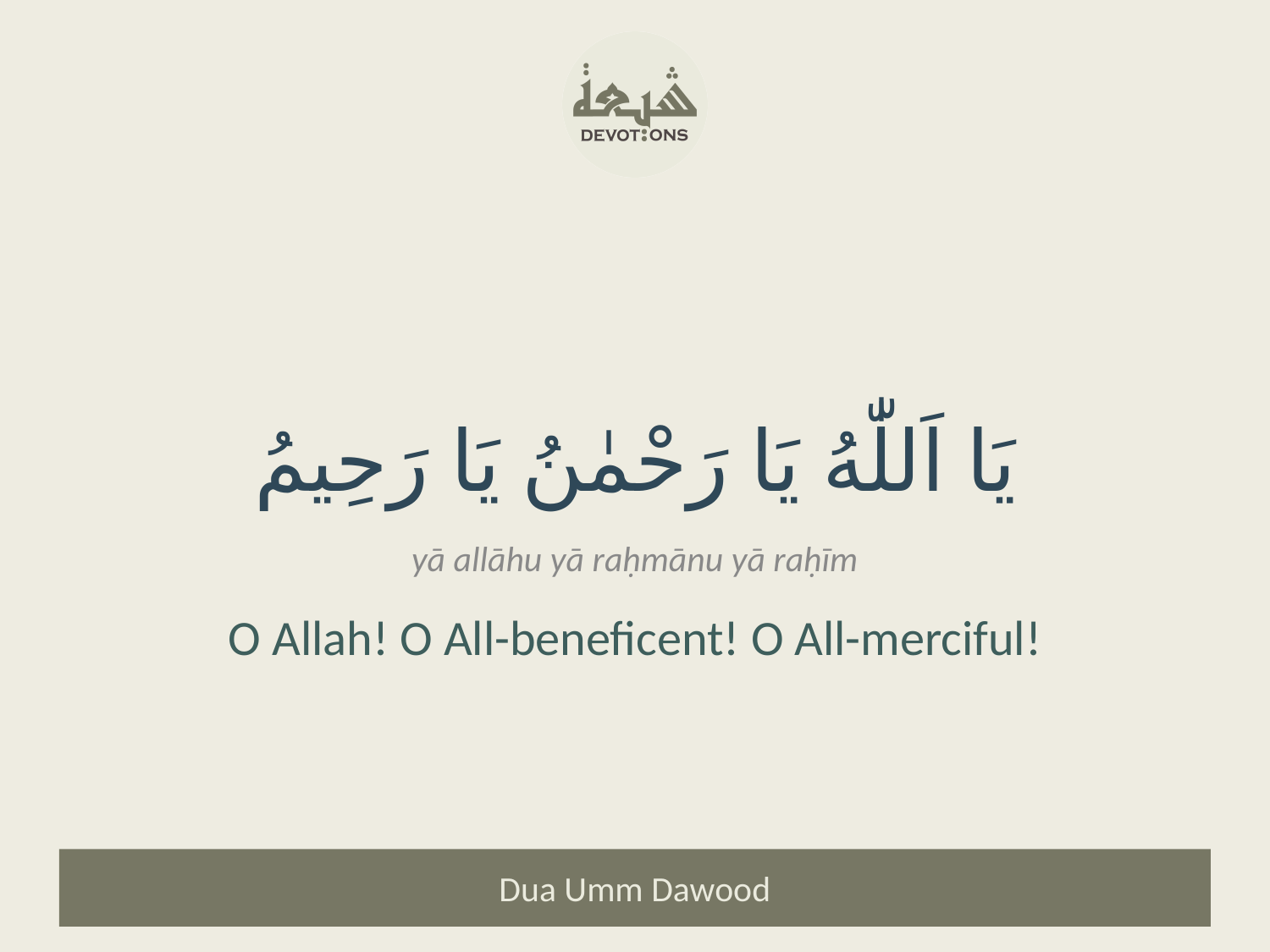

يَا اَللّٰهُ يَا رَحْمٰنُ يَا رَحِيمُ
yā allāhu yā raḥmānu yā raḥīm
O Allah! O All-beneficent! O All-merciful!
Dua Umm Dawood